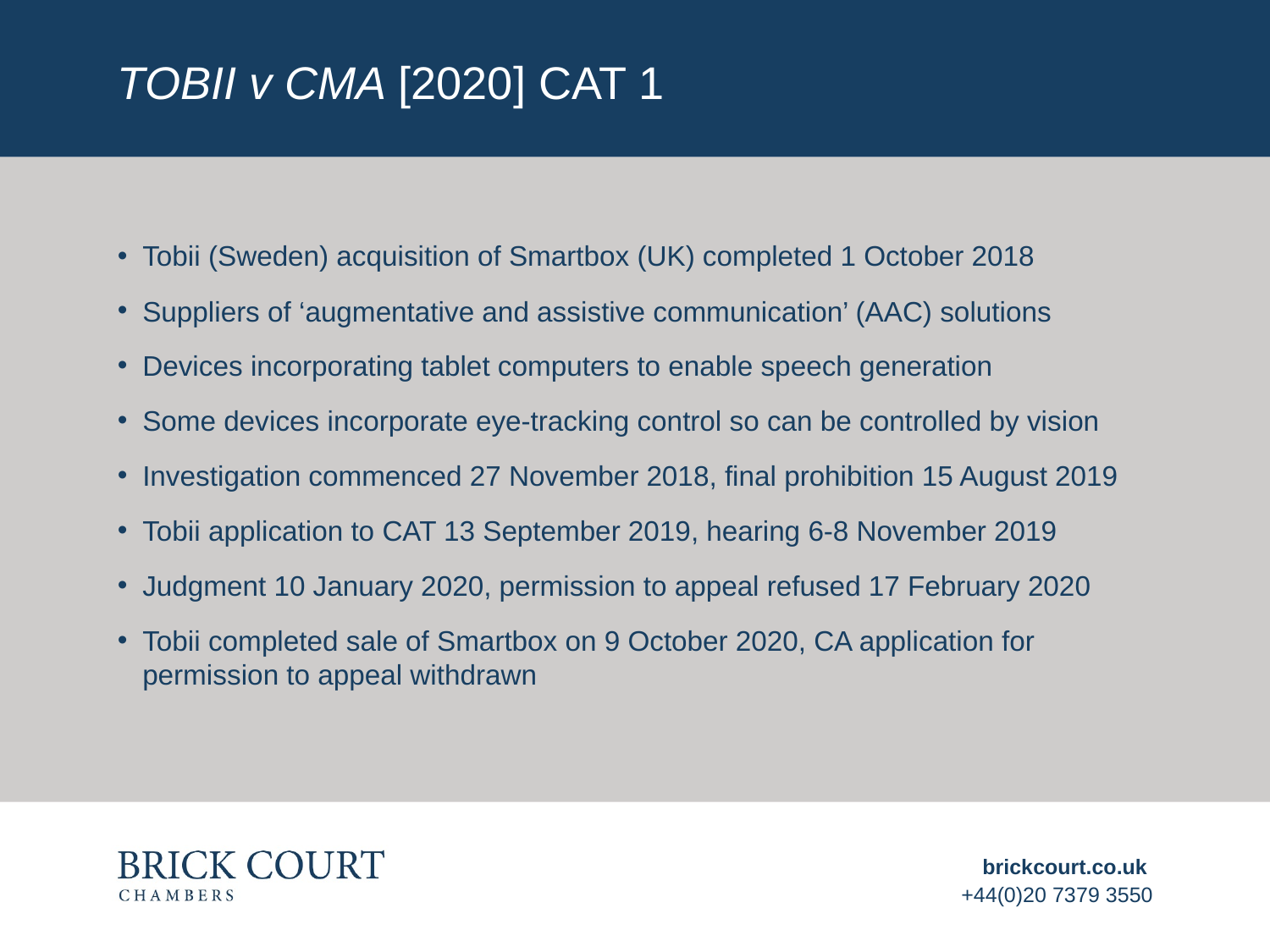

# Tobii v CMA [2020] CAT 1
Tobii (Sweden) acquisition of Smartbox (UK) completed 1 October 2018
Suppliers of ‘augmentative and assistive communication’ (AAC) solutions
Devices incorporating tablet computers to enable speech generation
Some devices incorporate eye-tracking control so can be controlled by vision
Investigation commenced 27 November 2018, final prohibition 15 August 2019
Tobii application to CAT 13 September 2019, hearing 6-8 November 2019
Judgment 10 January 2020, permission to appeal refused 17 February 2020
Tobii completed sale of Smartbox on 9 October 2020, CA application for permission to appeal withdrawn
brickcourt.co.uk
+44(0)20 7379 3550